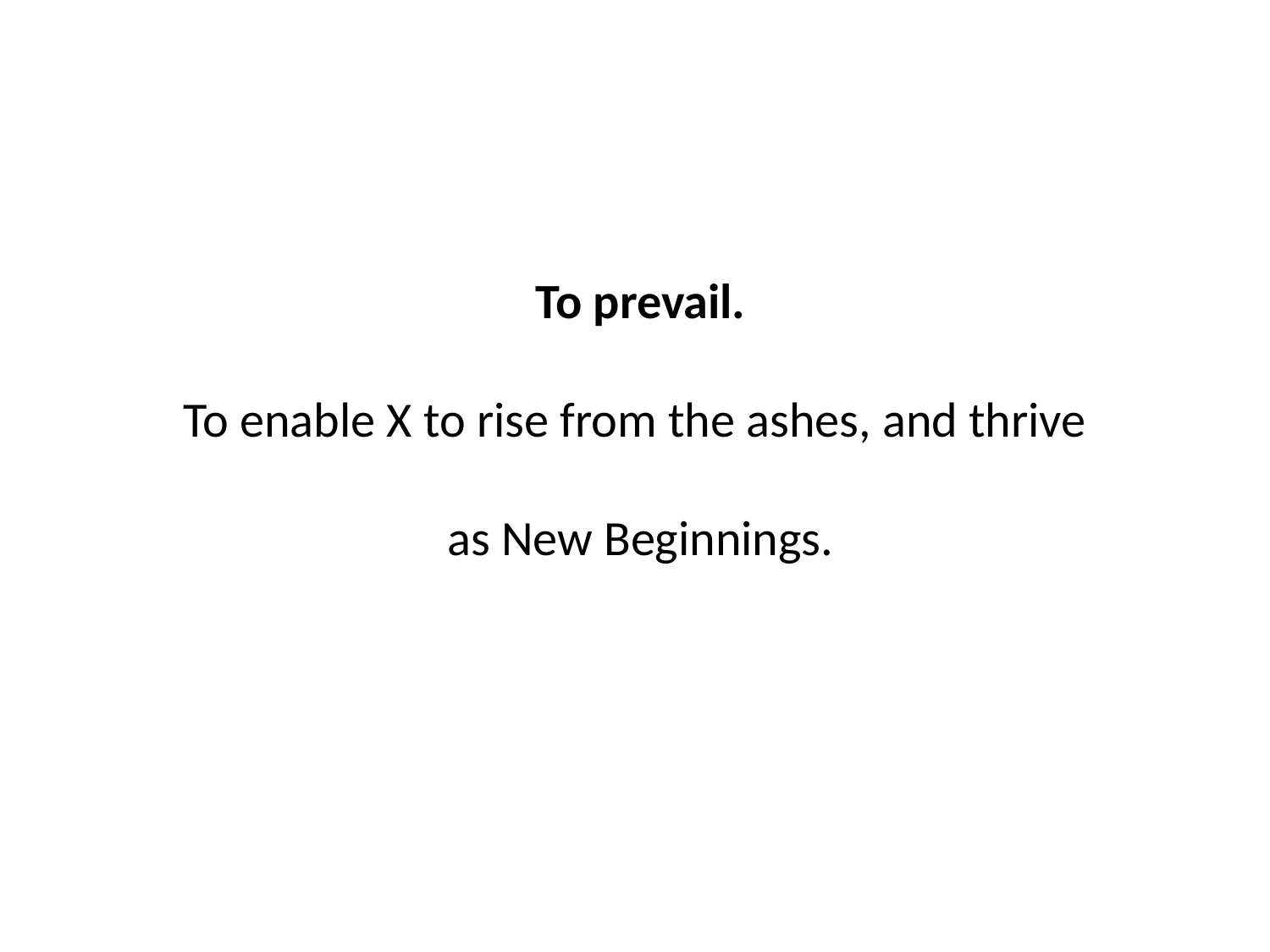

To prevail.

To enable X to rise from the ashes, and thrive

as New Beginnings.